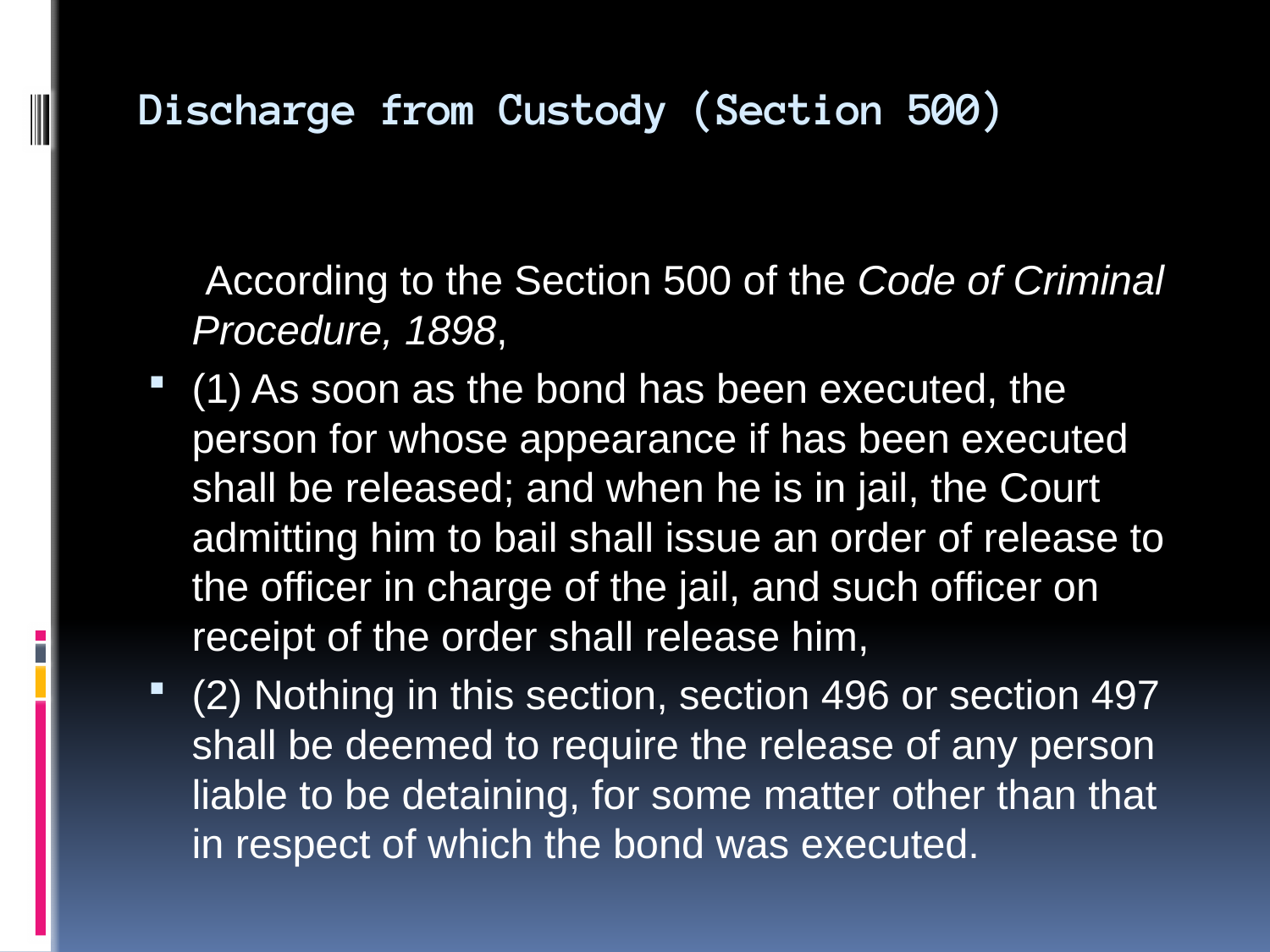

# Discharge from Custody (Section 500)
     According to the Section 500 of the Code of Criminal Procedure, 1898,
(1) As soon as the bond has been executed, the person for whose appearance if has been executed shall be released; and when he is in jail, the Court admitting him to bail shall issue an order of release to the officer in charge of the jail, and such officer on receipt of the order shall release him,
(2) Nothing in this section, section 496 or section 497 shall be deemed to require the release of any person liable to be detaining, for some matter other than that in respect of which the bond was executed.